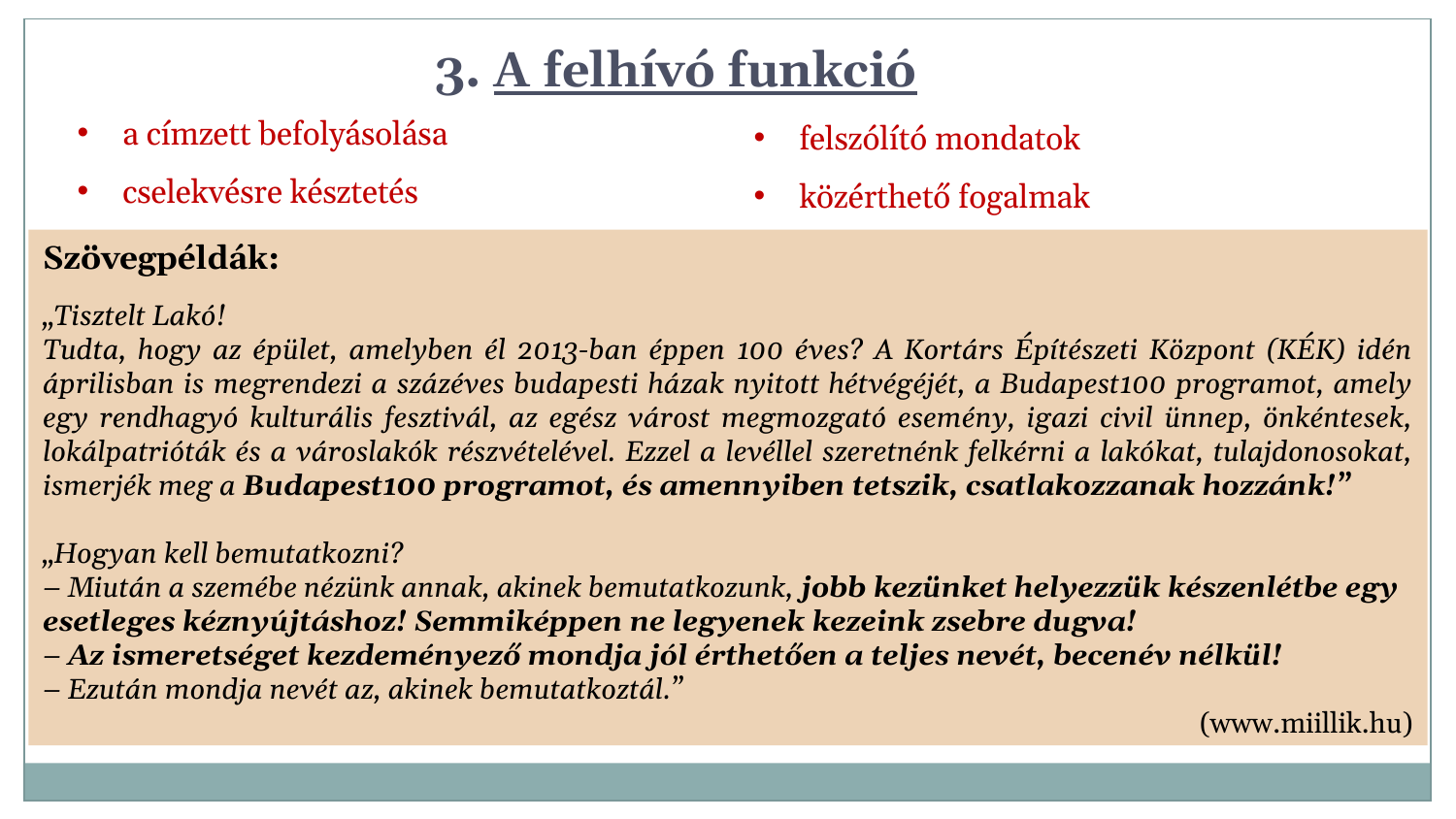

3. A felhívó funkció
a címzett befolyásolása
cselekvésre késztetés
felszólító mondatok
közérthető fogalmak
Szövegpéldák:

„Tisztelt Lakó!
Tudta, hogy az épület, amelyben él 2013-ban éppen 100 éves? A Kortárs Építészeti Központ (KÉK) idén áprilisban is megrendezi a százéves budapesti házak nyitott hétvégéjét, a Budapest100 programot, amely egy rendhagyó kulturális fesztivál, az egész várost megmozgató esemény, igazi civil ünnep, önkéntesek, lokálpatrióták és a városlakók részvételével. Ezzel a levéllel szeretnénk felkérni a lakókat, tulajdonosokat, ismerjék meg a Budapest100 programot, és amennyiben tetszik, csatlakozzanak hozzánk!”

„Hogyan kell bemutatkozni?
– Miután a szemébe nézünk annak, akinek bemutatkozunk, jobb kezünket helyezzük készenlétbe egy esetleges kéznyújtáshoz! Semmiképpen ne legyenek kezeink zsebre dugva!
– Az ismeretséget kezdeményező mondja jól érthetően a teljes nevét, becenév nélkül!
– Ezután mondja nevét az, akinek bemutatkoztál.”
(www.miillik.hu)